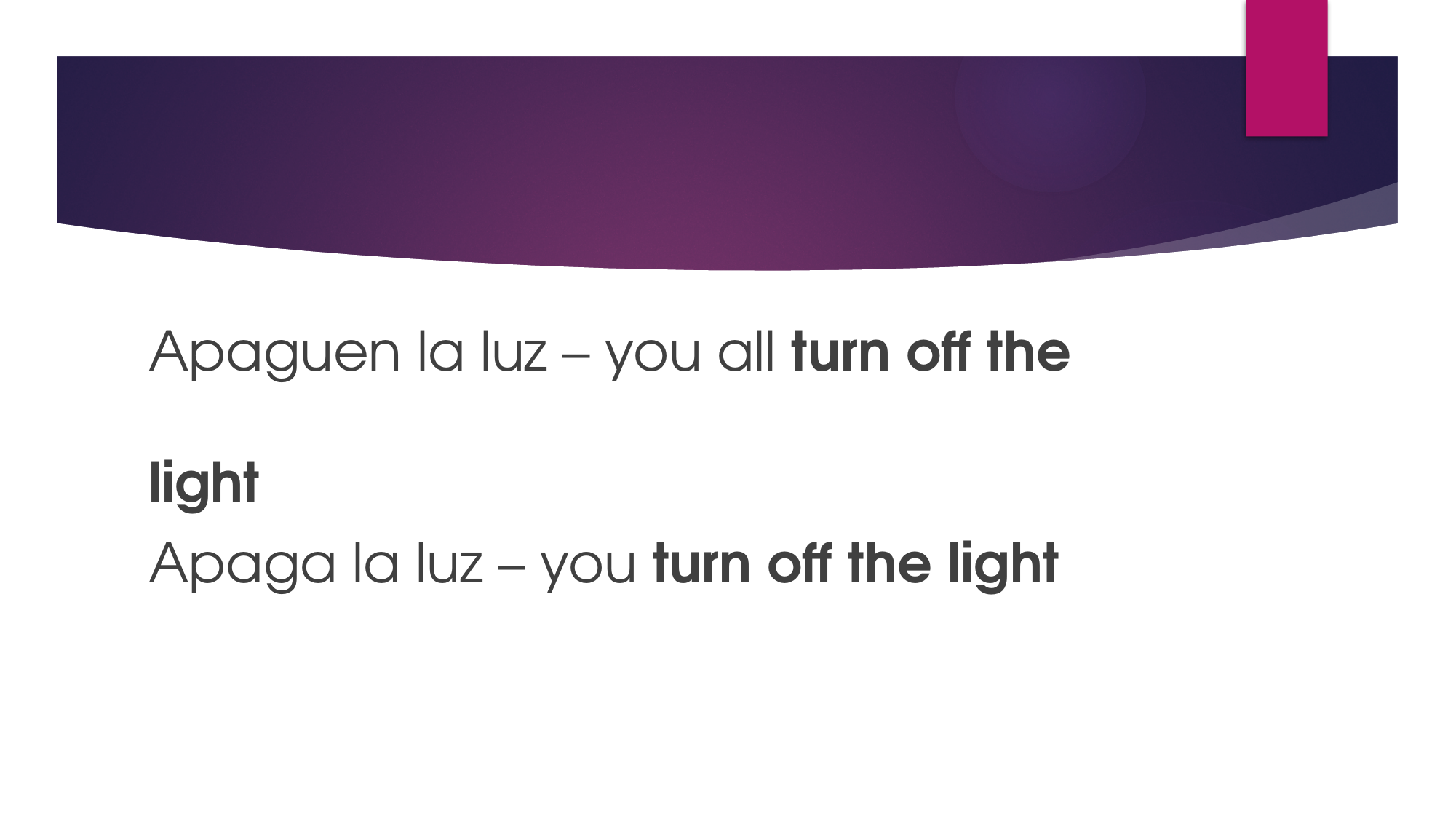

#
Apaguen la luz – you all turn off the 										light
Apaga la luz – you turn off the light